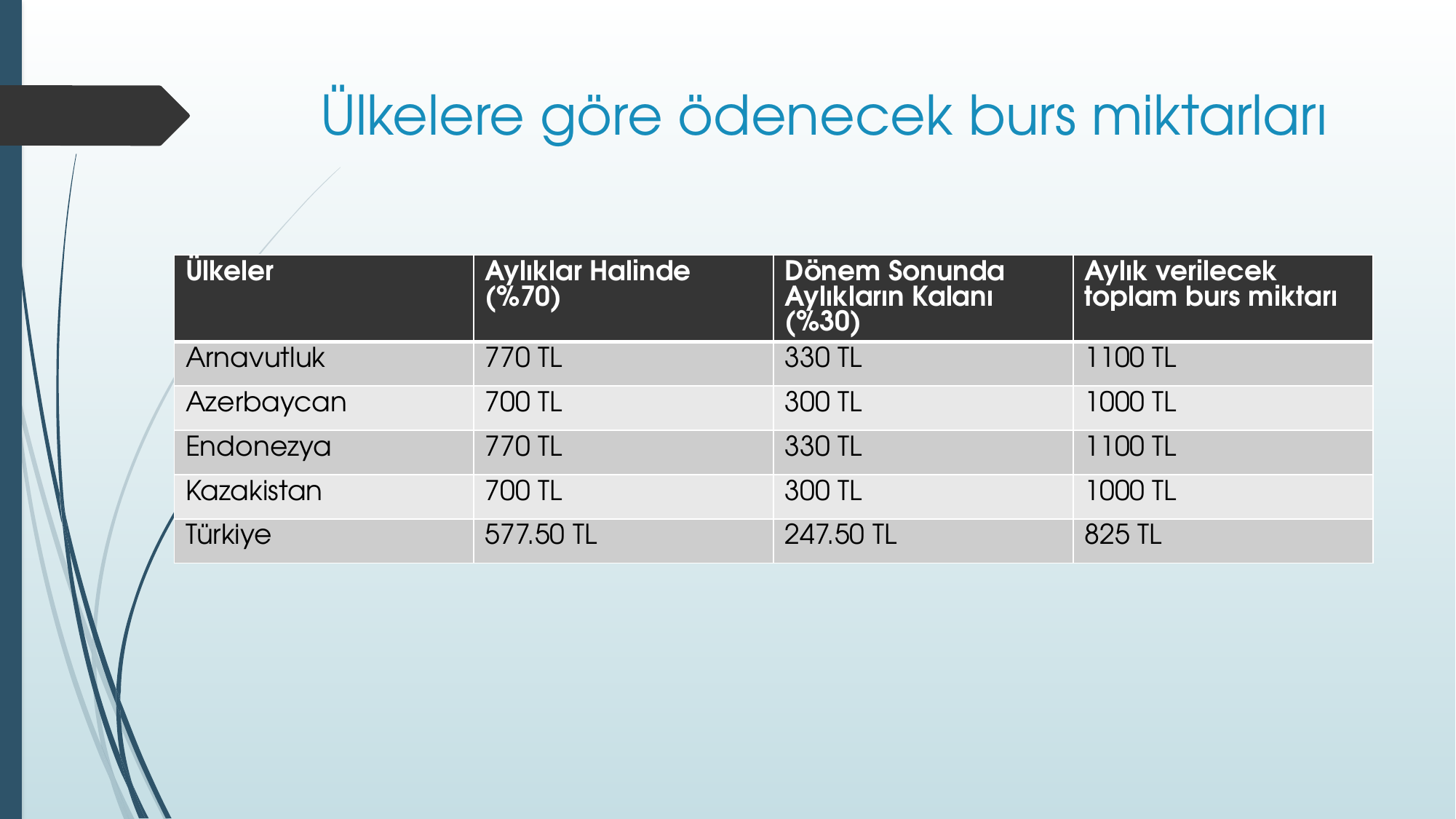

# Ülkelere göre ödenecek burs miktarları
| Ülkeler | Aylıklar Halinde (%70) | Dönem Sonunda Aylıkların Kalanı (%30) | Aylık verilecek toplam burs miktarı |
| --- | --- | --- | --- |
| Arnavutluk | 770 TL | 330 TL | 1100 TL |
| Azerbaycan | 700 TL | 300 TL | 1000 TL |
| Endonezya | 770 TL | 330 TL | 1100 TL |
| Kazakistan | 700 TL | 300 TL | 1000 TL |
| Türkiye | 577.50 TL | 247.50 TL | 825 TL |